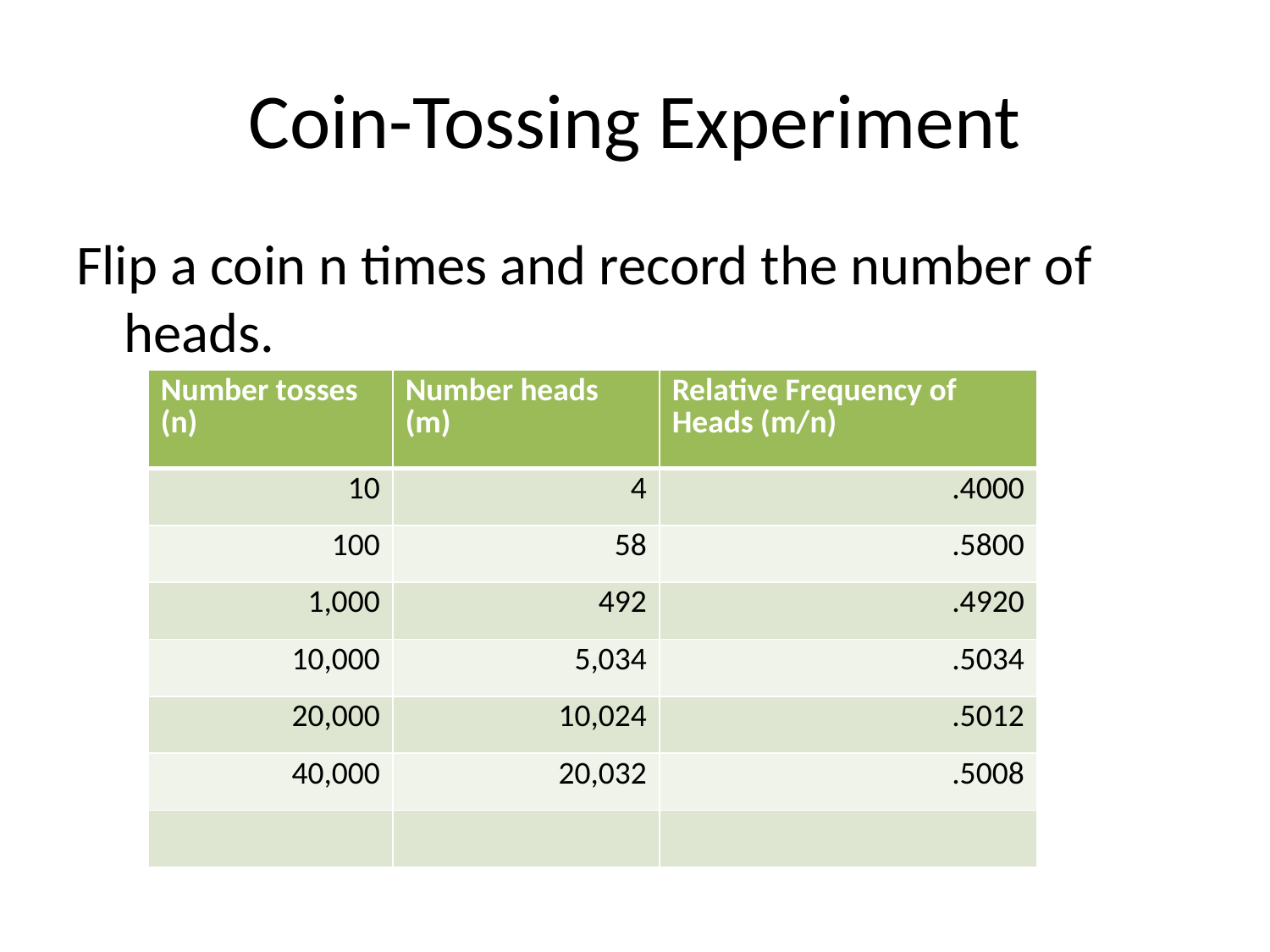

# Coin-Tossing Experiment
Flip a coin n times and record the number of heads.

| Number tosses (n) | Number heads (m) | Relative Frequency of Heads (m/n) |
| --- | --- | --- |
| 10 | 4 | .4000 |
| 100 | 58 | .5800 |
| 1,000 | 492 | .4920 |
| 10,000 | 5,034 | .5034 |
| 20,000 | 10,024 | .5012 |
| 40,000 | 20,032 | .5008 |
|  |  |  |